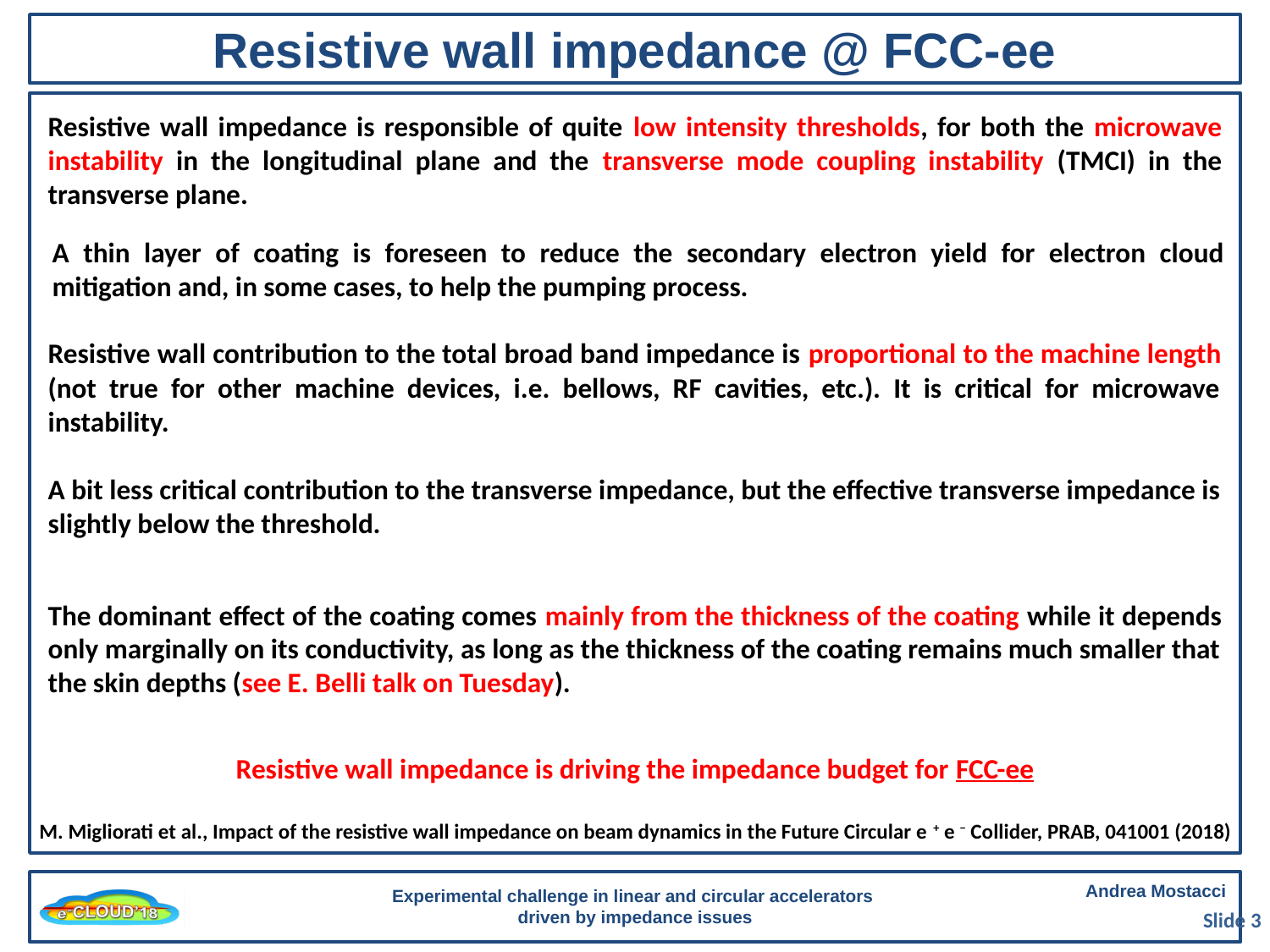

Resistive wall impedance @ FCC-ee
Resistive wall impedance is responsible of quite low intensity thresholds, for both the microwave instability in the longitudinal plane and the transverse mode coupling instability (TMCI) in the transverse plane.
A thin layer of coating is foreseen to reduce the secondary electron yield for electron cloud mitigation and, in some cases, to help the pumping process.
Resistive wall contribution to the total broad band impedance is proportional to the machine length (not true for other machine devices, i.e. bellows, RF cavities, etc.). It is critical for microwave instability.
A bit less critical contribution to the transverse impedance, but the effective transverse impedance is slightly below the threshold.
The dominant effect of the coating comes mainly from the thickness of the coating while it depends only marginally on its conductivity, as long as the thickness of the coating remains much smaller that the skin depths (see E. Belli talk on Tuesday).
Resistive wall impedance is driving the impedance budget for FCC-ee
M. Migliorati et al., Impact of the resistive wall impedance on beam dynamics in the Future Circular e + e − Collider, PRAB, 041001 (2018)
Slide 3